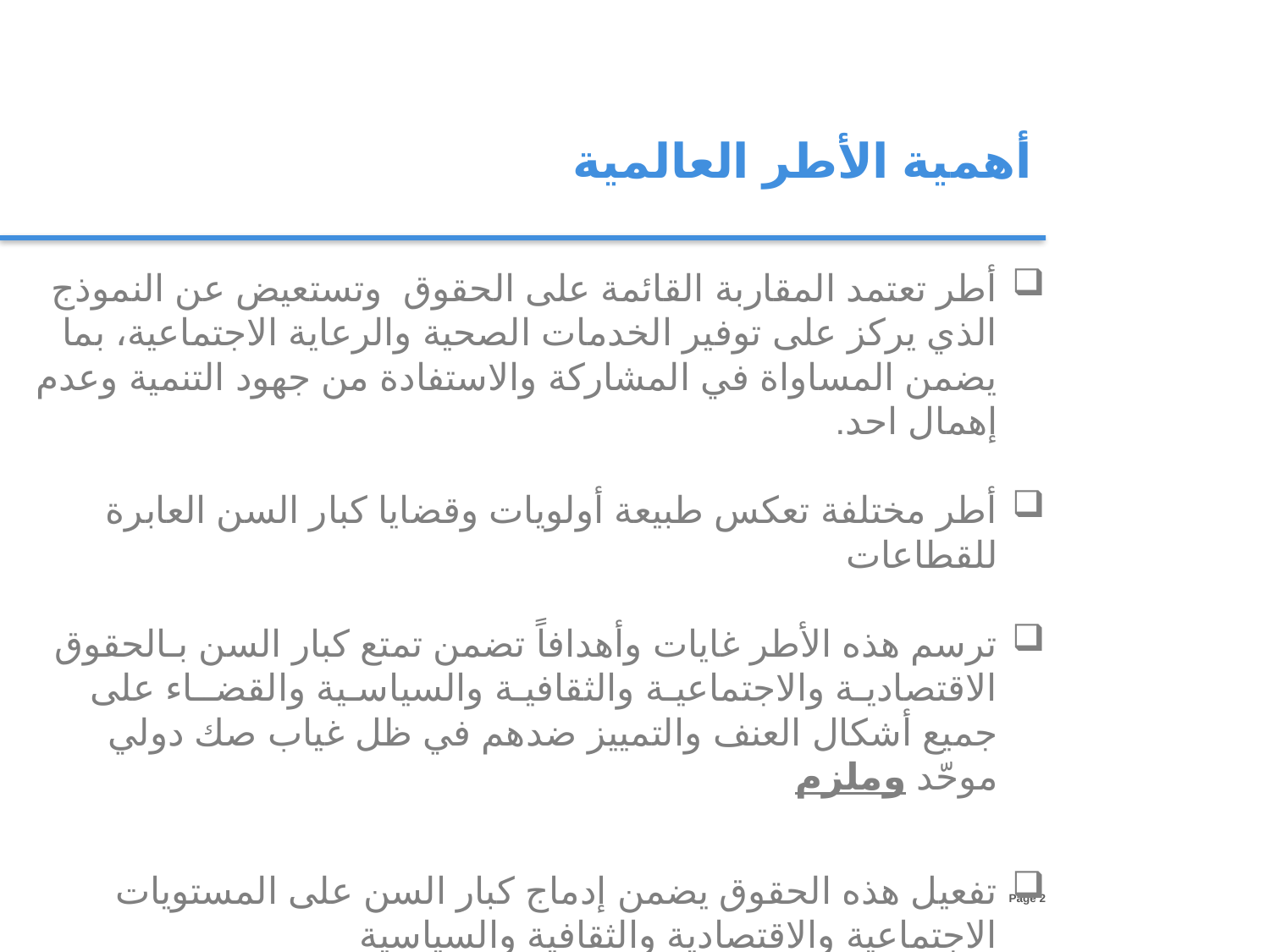

أهمية الأطر العالمية
أطر تعتمد المقاربة القائمة على الحقوق  وتستعيض عن النموذج الذي يركز على توفير الخدمات الصحية والرعاية الاجتماعية، بما يضمن المساواة في المشاركة والاستفادة من جهود التنمية وعدم إهمال احد.

أطر مختلفة تعكس طبيعة أولويات وقضايا كبار السن العابرة للقطاعات

ترسم هذه الأطر غايات وأهدافاً تضمن تمتع كبار السن بـالحقوق الاقتصاديـة والاجتماعيـة والثقافيـة والسياسـية والقضــاء على جميع أشكال العنف والتمييز ضدهم في ظل غياب صك دولي موحّد وملزم

تفعيل هذه الحقوق يضمن إدماج كبار السن على المستويات الاجتماعية والاقتصادية والثقافية والسياسية